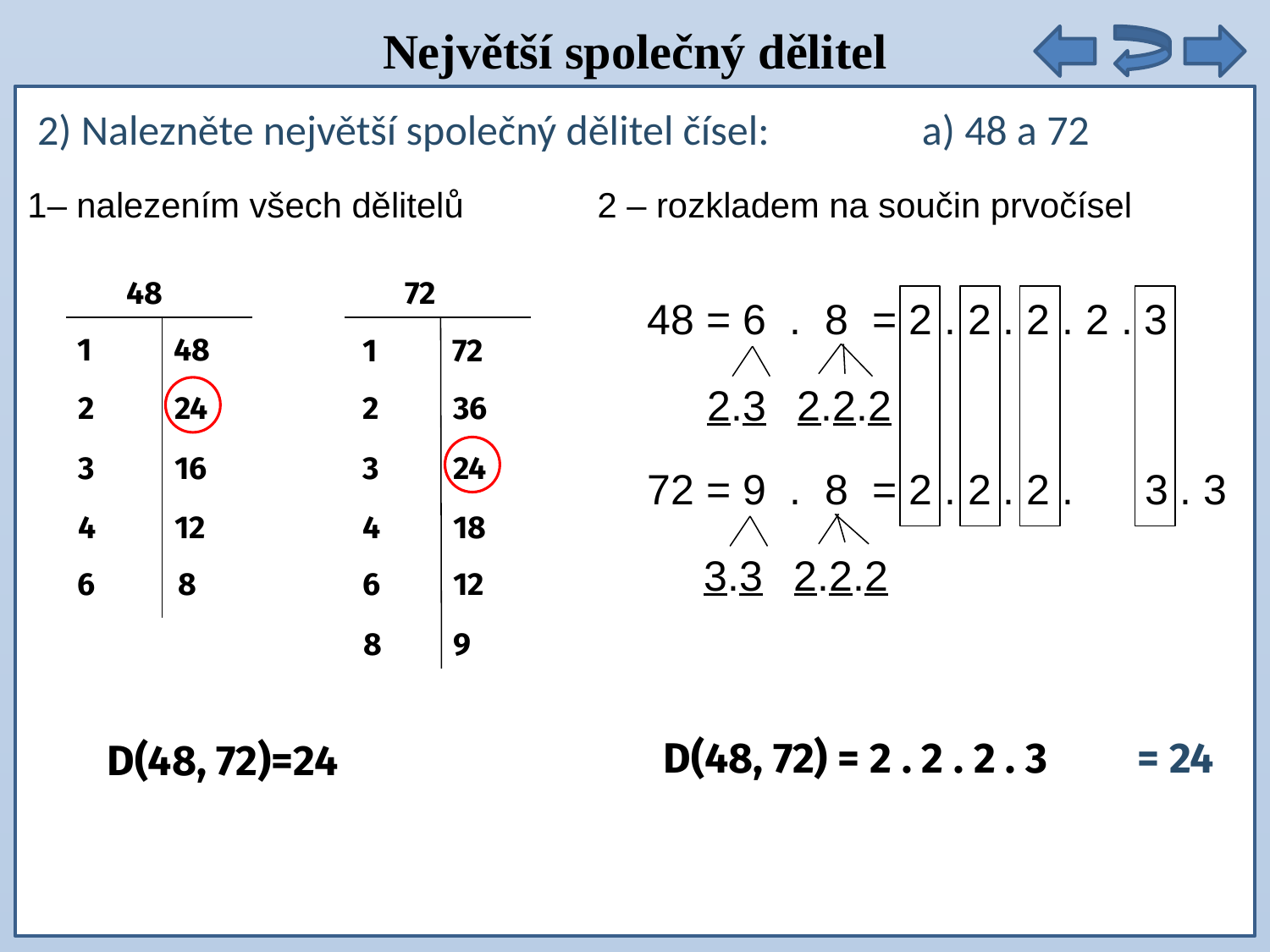

Největší společný dělitel

2) Nalezněte největší společný dělitel čísel:                a) 48 a 72
1– nalezením všech dělitelů
2 – rozkladem na součin prvočísel
48
72

48 = 6  .  8  = 2 . 2 . 2 . 2 . 3
1
48
1
72
2.3
2.2.2

2
24
2
36

3
16
3
24
72 = 9  .  8  = 2 . 2 . 2 .      3 . 3
4
12
4
18
3.3
2.2.2
8
6
12
6
8
9
D(48, 72) = 2 . 2 . 2 . 3
= 24
D(48, 72)=24